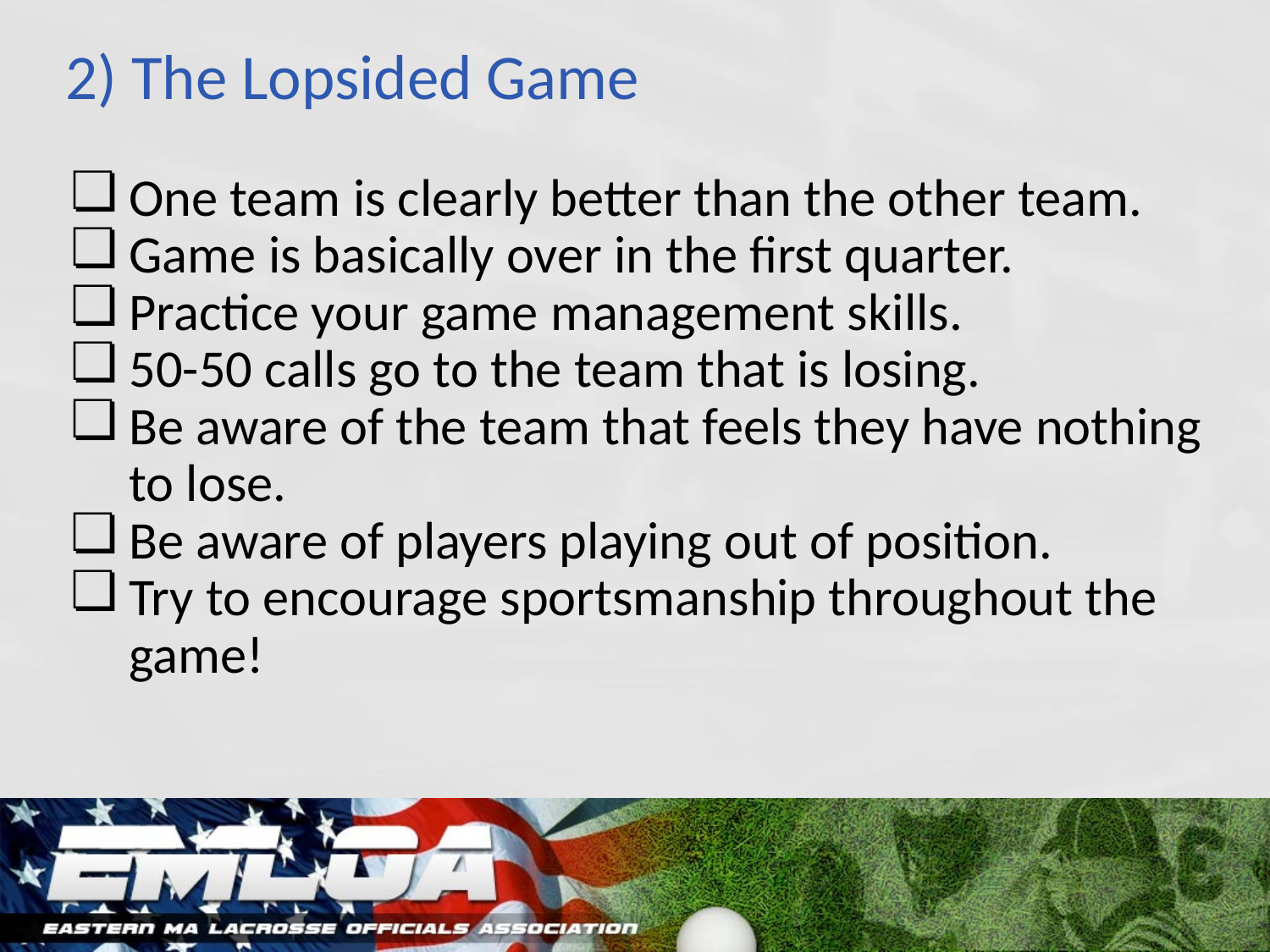

# 2) The Lopsided Game
One team is clearly better than the other team.
Game is basically over in the first quarter.
Practice your game management skills.
50-50 calls go to the team that is losing.
Be aware of the team that feels they have nothing to lose.
Be aware of players playing out of position.
Try to encourage sportsmanship throughout the game!